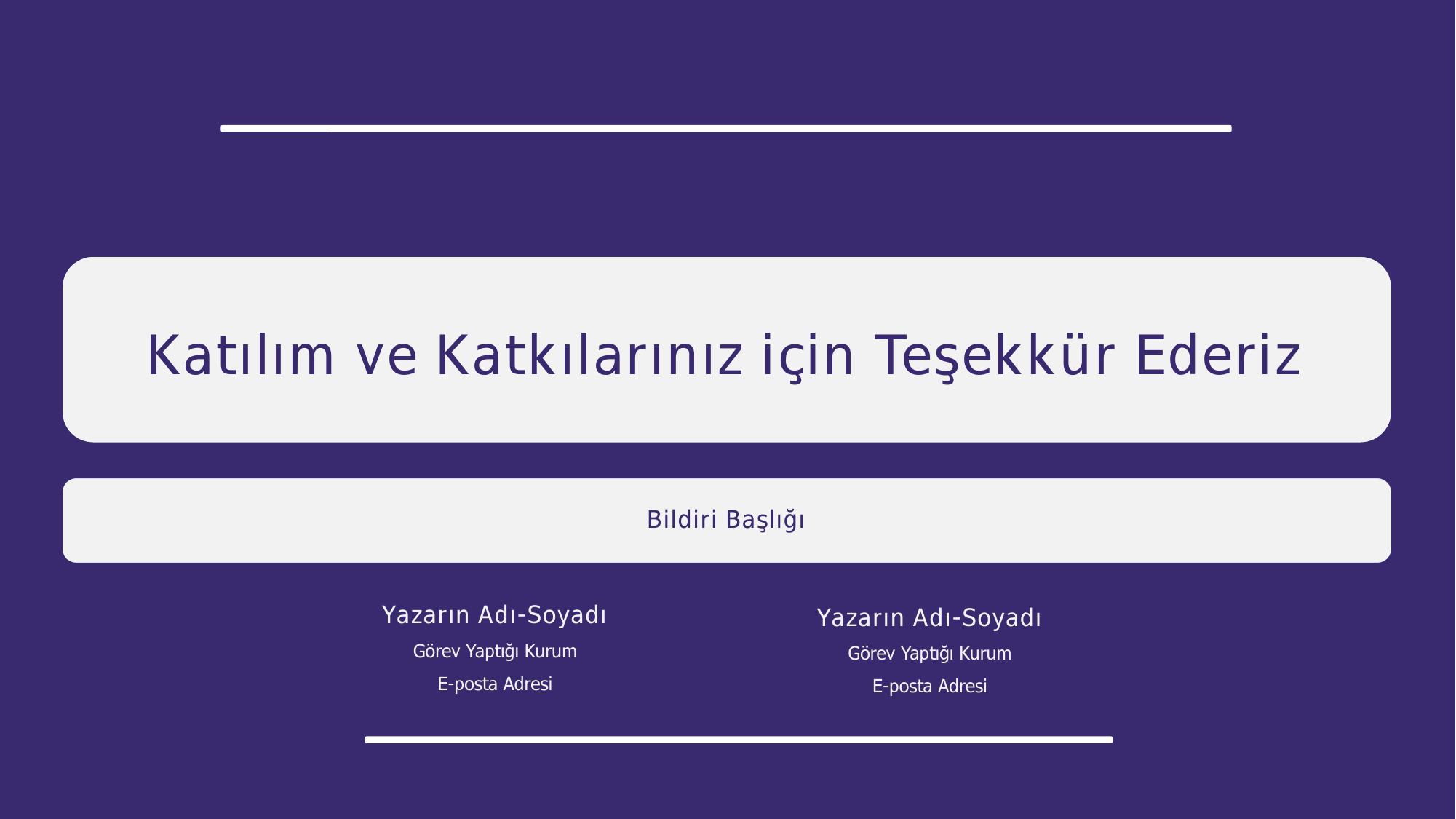

Katılım ve Katkılarınız için Teşekkür Ederiz

Bildiri Başlığı
Yazarın Adı-Soyadı
Görev Yaptığı Kurum
E-posta Adresi
Yazarın Adı-Soyadı
Görev Yaptığı Kurum
E-posta Adresi